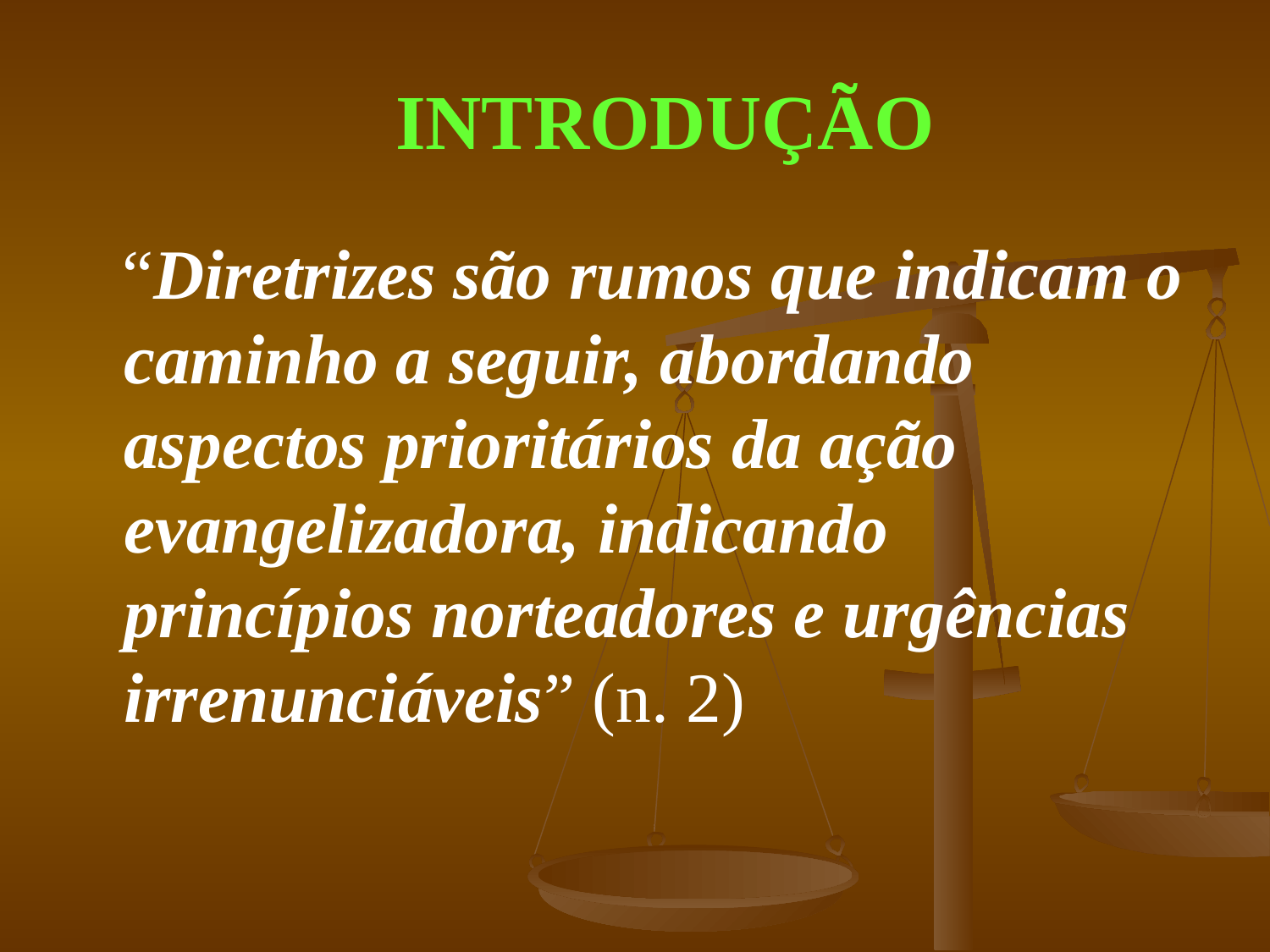

# INTRODUÇÃO
   “Diretrizes são rumos que indicam o caminho a seguir, abordando aspectos prioritários da ação evangelizadora, indicando princípios norteadores e urgências irrenunciáveis” (n. 2)